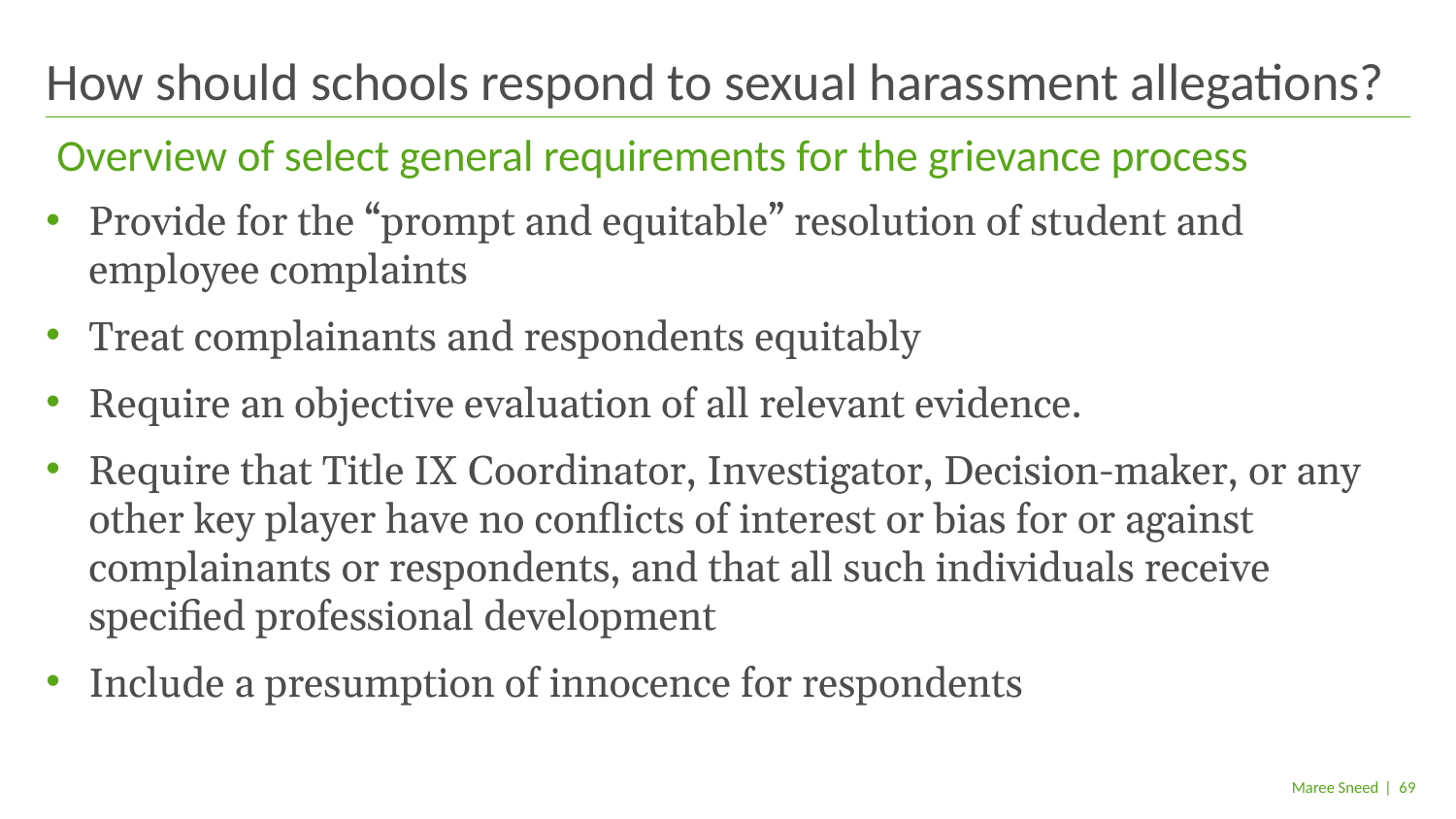

# How should schools respond to sexual harassment allegations?
 Overview of select general requirements for the grievance process
Provide for the “prompt and equitable” resolution of student and employee complaints
Treat complainants and respondents equitably
Require an objective evaluation of all relevant evidence.
Require that Title IX Coordinator, Investigator, Decision-maker, or any other key player have no conflicts of interest or bias for or against complainants or respondents, and that all such individuals receive specified professional development
Include a presumption of innocence for respondents

|  69
Maree Sneed